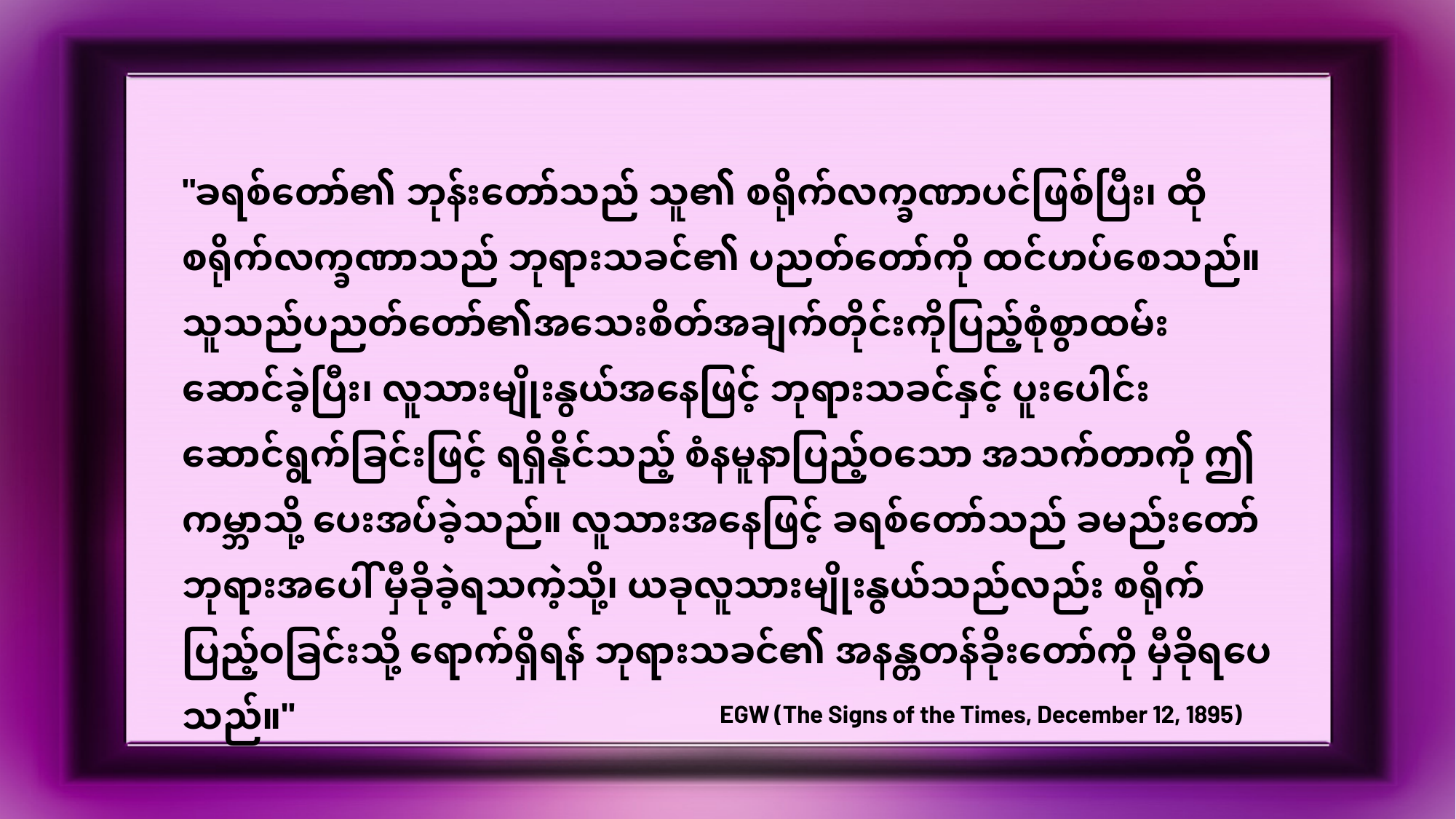

"ခရစ်တော်၏ ဘုန်းတော်သည် သူ၏ စရိုက်လက္ခဏာပင်ဖြစ်ပြီး၊ ထိုစရိုက်လက္ခဏာသည် ဘုရားသခင်၏ ပညတ်တော်ကို ထင်ဟပ်စေသည်။ သူသည်ပညတ်တော်၏အသေးစိတ်အချက်တိုင်းကိုပြည့်စုံစွာထမ်းဆောင်ခဲ့ပြီး၊ လူသားမျိုးနွယ်အနေဖြင့် ဘုရားသခင်နှင့် ပူးပေါင်းဆောင်ရွက်ခြင်းဖြင့် ရရှိနိုင်သည့် စံနမူနာပြည့်ဝသော အသက်တာကို ဤကမ္ဘာသို့ ပေးအပ်ခဲ့သည်။ လူသားအနေဖြင့် ခရစ်တော်သည် ခမည်းတော်ဘုရားအပေါ် မှီခိုခဲ့ရသကဲ့သို့၊ ယခုလူသားမျိုးနွယ်သည်လည်း စရိုက်ပြည့်ဝခြင်းသို့ ရောက်ရှိရန် ဘုရားသခင်၏ အနန္တတန်ခိုးတော်ကို မှီခိုရပေသည်။"
EGW (The Signs of the Times, December 12, 1895)